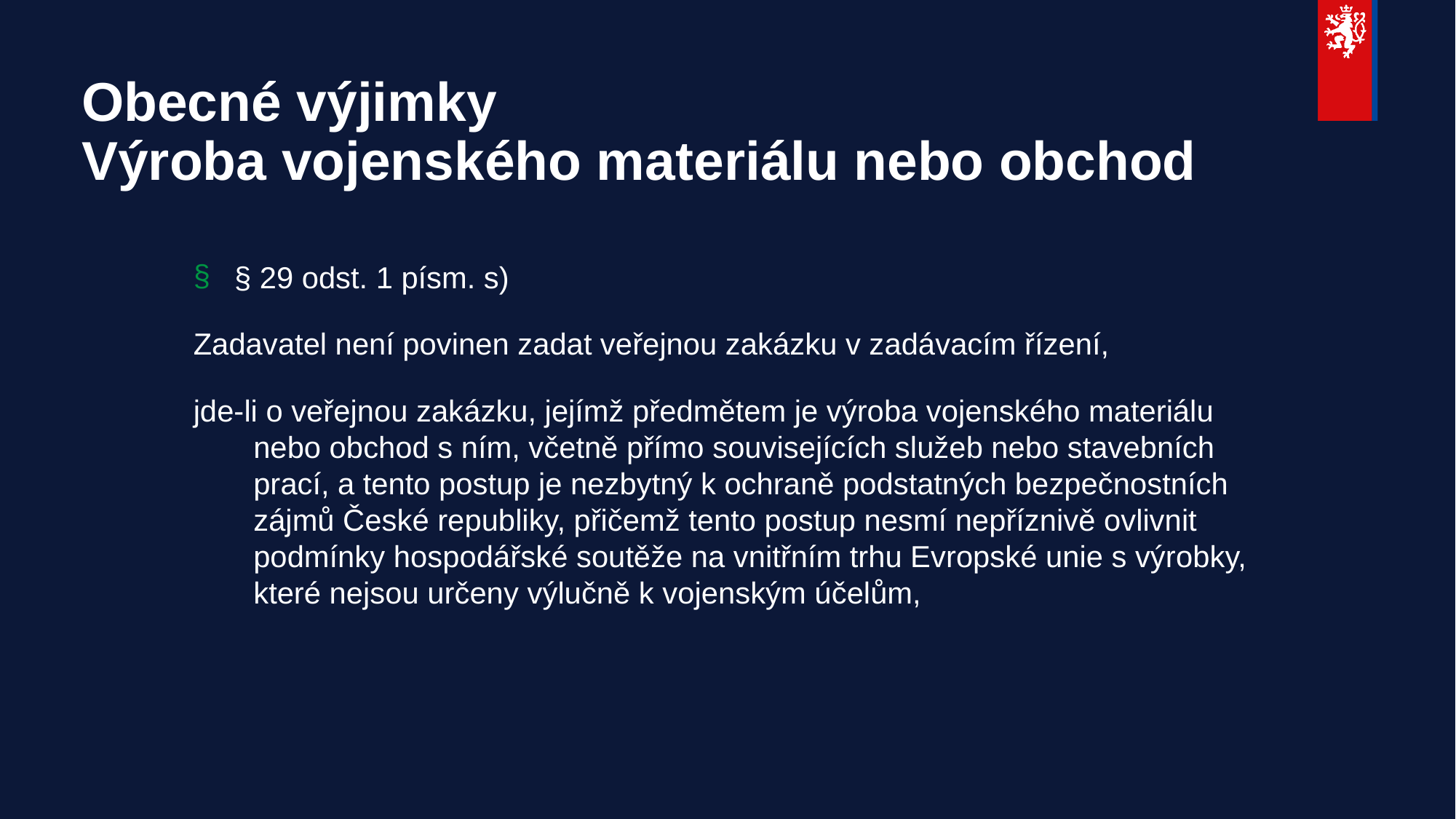

# Obecné výjimky Výroba vojenského materiálu nebo obchod
§ 29 odst. 1 písm. s)
Zadavatel není povinen zadat veřejnou zakázku v zadávacím řízení,
jde-li o veřejnou zakázku, jejímž předmětem je výroba vojenského materiálu nebo obchod s ním, včetně přímo souvisejících služeb nebo stavebních prací, a tento postup je nezbytný k ochraně podstatných bezpečnostních zájmů České republiky, přičemž tento postup nesmí nepříznivě ovlivnit podmínky hospodářské soutěže na vnitřním trhu Evropské unie s výrobky, které nejsou určeny výlučně k vojenským účelům,